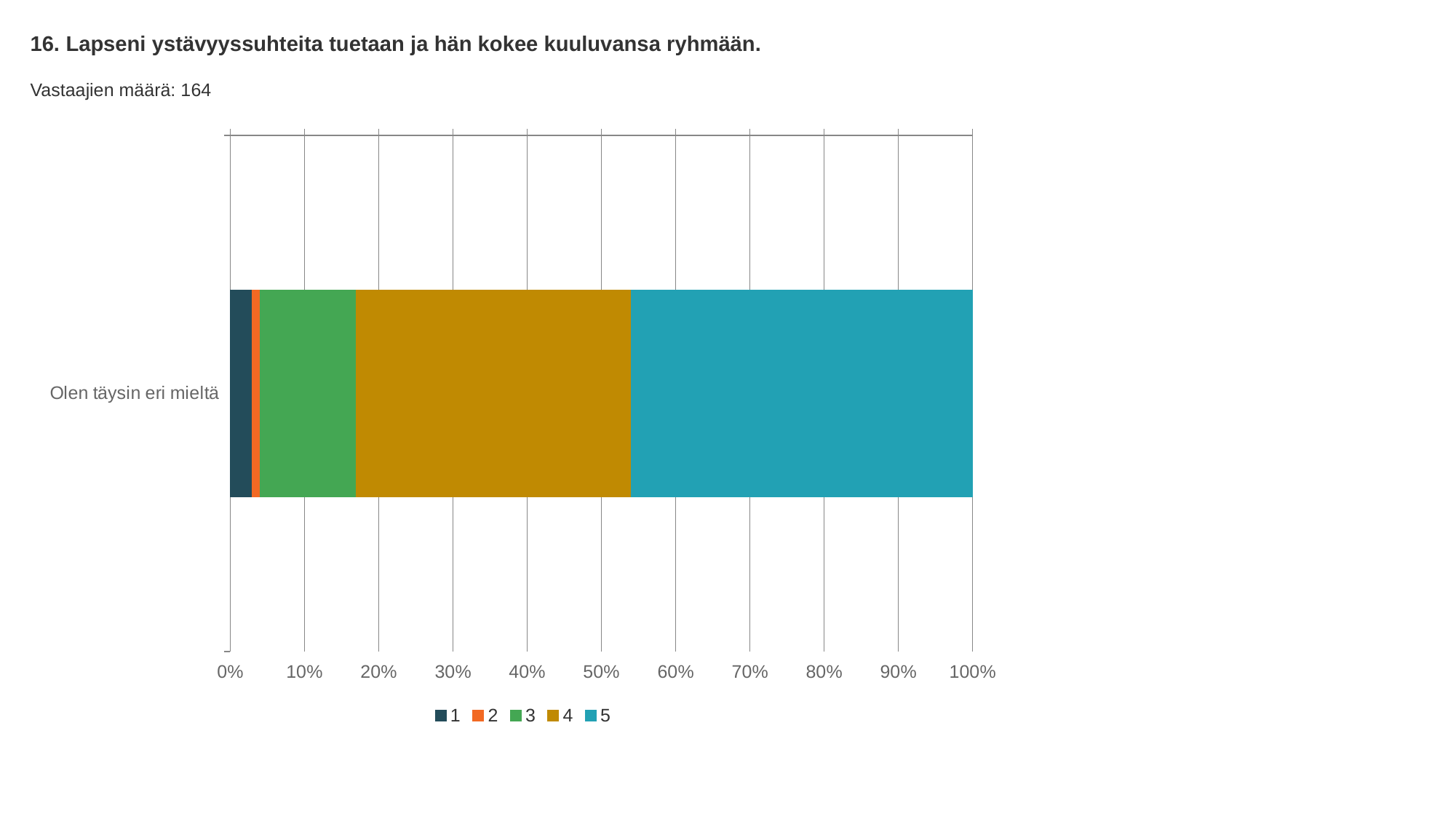

16. Lapseni ystävyyssuhteita tuetaan ja hän kokee kuuluvansa ryhmään.
Vastaajien määrä: 164

### Chart

| Category | 1 | 2 | 3 | 4 | 5 |
|---|---|---|---|---|---|
| Olen täysin eri mieltä | 0.03 | 0.01 | 0.13 | 0.37 | 0.46 |